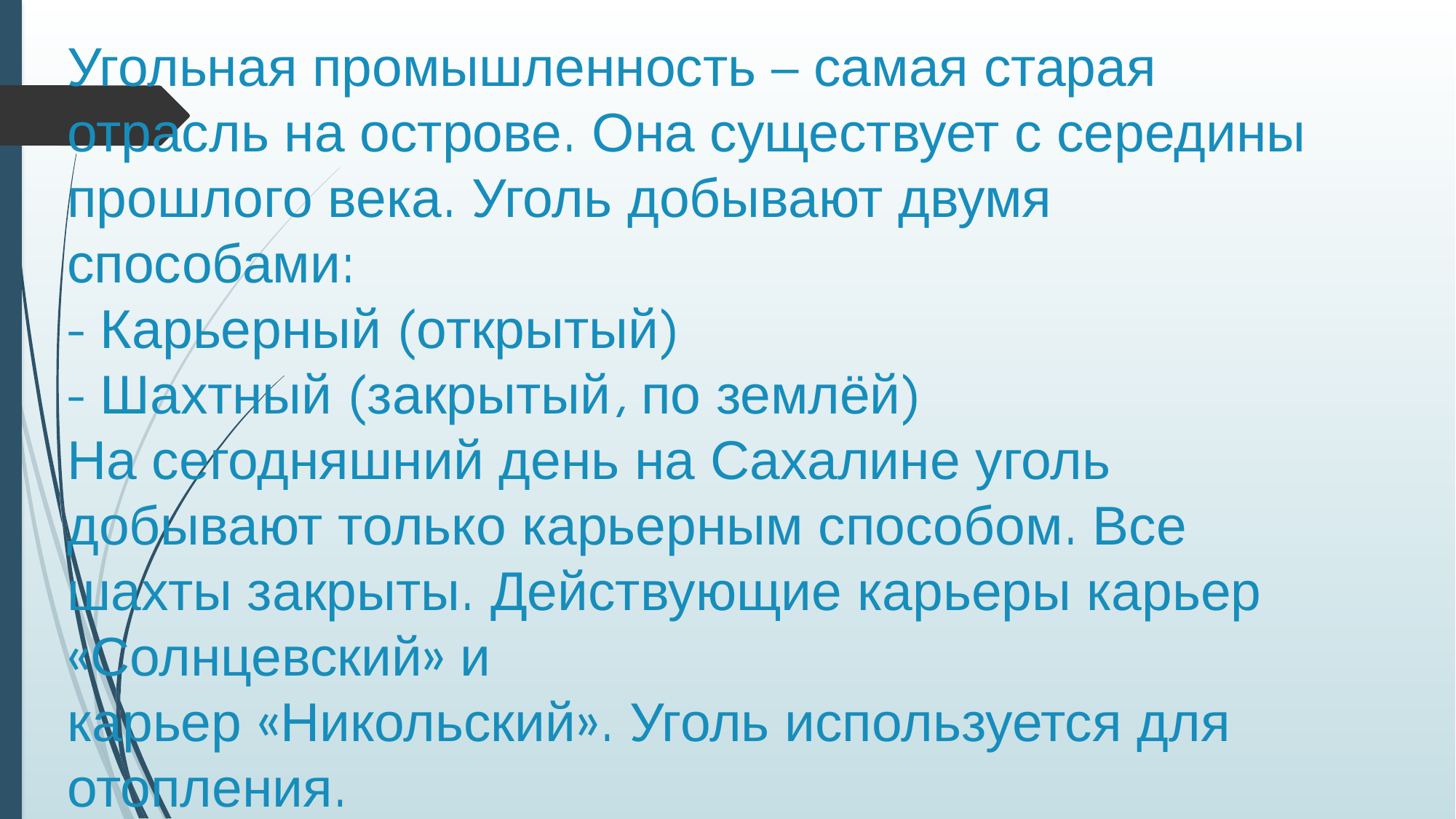

# Угольная промышленность – самая старая отрасль на острове. Она существует с середины прошлого века. Уголь добывают двумя способами: - Карьерный (открытый) - Шахтный (закрытый, по землёй) На сегодняшний день на Сахалине уголь добывают только карьерным способом. Все шахты закрыты. Действующие карьеры карьер «Солнцевский» и карьер «Никольский». Уголь используется для отопления.